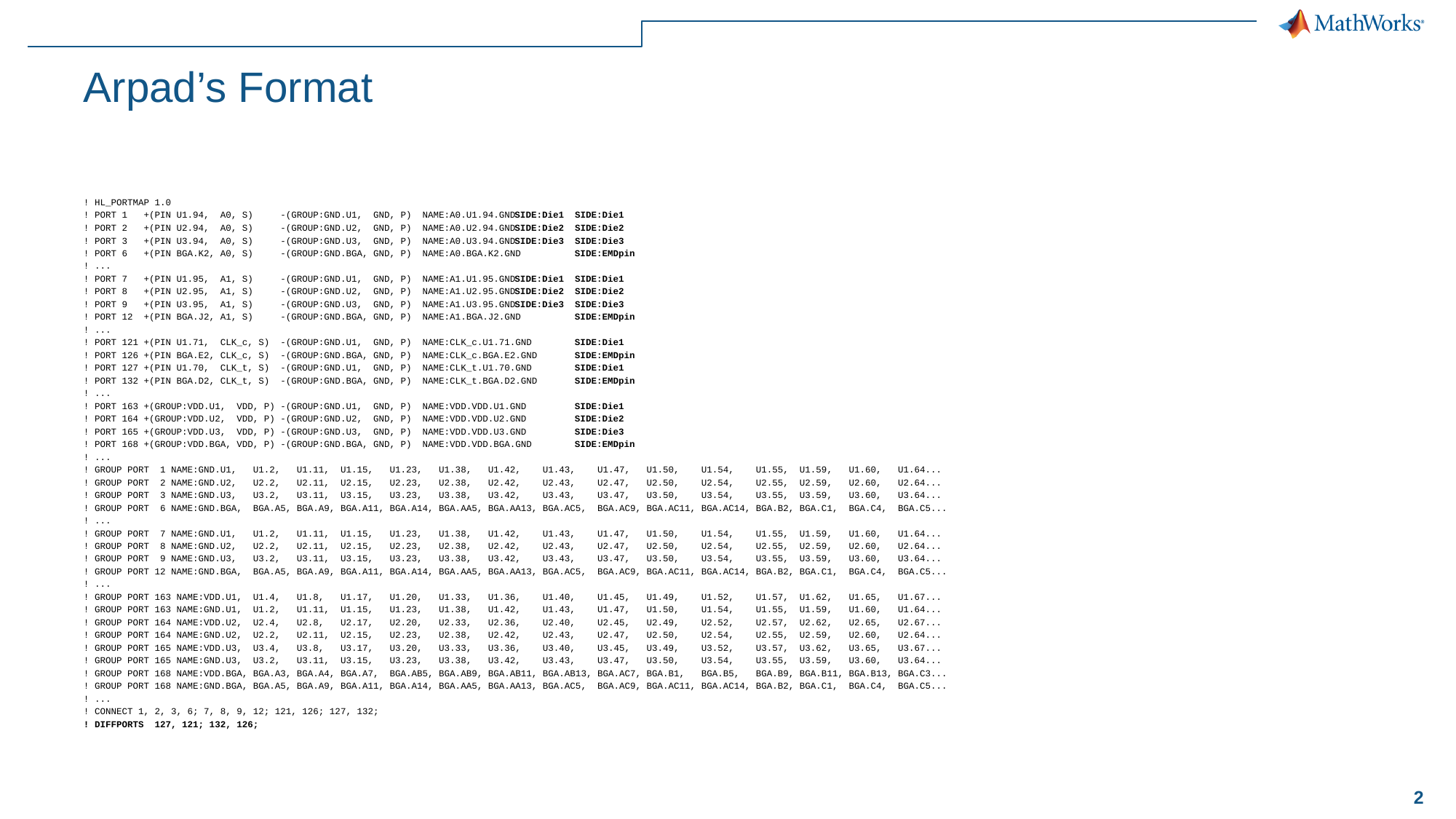

# Arpad’s Format
! HL_PORTMAP 1.0
! PORT 1   +(PIN U1.94,  A0, S)     -(GROUP:GND.U1,  GND, P)  NAME:A0.U1.94.GNDSIDE:Die1  SIDE:Die1
! PORT 2   +(PIN U2.94,  A0, S)     -(GROUP:GND.U2,  GND, P)  NAME:A0.U2.94.GNDSIDE:Die2  SIDE:Die2
! PORT 3   +(PIN U3.94,  A0, S)     -(GROUP:GND.U3,  GND, P)  NAME:A0.U3.94.GNDSIDE:Die3  SIDE:Die3
! PORT 6   +(PIN BGA.K2, A0, S)     -(GROUP:GND.BGA, GND, P)  NAME:A0.BGA.K2.GND          SIDE:EMDpin
! ...
! PORT 7   +(PIN U1.95,  A1, S)     -(GROUP:GND.U1,  GND, P)  NAME:A1.U1.95.GNDSIDE:Die1  SIDE:Die1
! PORT 8   +(PIN U2.95,  A1, S)     -(GROUP:GND.U2,  GND, P)  NAME:A1.U2.95.GNDSIDE:Die2  SIDE:Die2
! PORT 9   +(PIN U3.95,  A1, S)     -(GROUP:GND.U3,  GND, P)  NAME:A1.U3.95.GNDSIDE:Die3  SIDE:Die3
! PORT 12  +(PIN BGA.J2, A1, S)     -(GROUP:GND.BGA, GND, P)  NAME:A1.BGA.J2.GND          SIDE:EMDpin
! ...
! PORT 121 +(PIN U1.71,  CLK_c, S)  -(GROUP:GND.U1,  GND, P)  NAME:CLK_c.U1.71.GND        SIDE:Die1
! PORT 126 +(PIN BGA.E2, CLK_c, S)  -(GROUP:GND.BGA, GND, P)  NAME:CLK_c.BGA.E2.GND       SIDE:EMDpin
! PORT 127 +(PIN U1.70,  CLK_t, S)  -(GROUP:GND.U1,  GND, P)  NAME:CLK_t.U1.70.GND        SIDE:Die1
! PORT 132 +(PIN BGA.D2, CLK_t, S)  -(GROUP:GND.BGA, GND, P)  NAME:CLK_t.BGA.D2.GND       SIDE:EMDpin
! ...
! PORT 163 +(GROUP:VDD.U1,  VDD, P) -(GROUP:GND.U1,  GND, P)  NAME:VDD.VDD.U1.GND         SIDE:Die1
! PORT 164 +(GROUP:VDD.U2,  VDD, P) -(GROUP:GND.U2,  GND, P)  NAME:VDD.VDD.U2.GND         SIDE:Die2
! PORT 165 +(GROUP:VDD.U3,  VDD, P) -(GROUP:GND.U3,  GND, P)  NAME:VDD.VDD.U3.GND         SIDE:Die3
! PORT 168 +(GROUP:VDD.BGA, VDD, P) -(GROUP:GND.BGA, GND, P)  NAME:VDD.VDD.BGA.GND        SIDE:EMDpin
! ...
! GROUP PORT  1 NAME:GND.U1,   U1.2,   U1.11,  U1.15,   U1.23,   U1.38,   U1.42,    U1.43,    U1.47,   U1.50,    U1.54,    U1.55,  U1.59,   U1.60,   U1.64...
! GROUP PORT  2 NAME:GND.U2,   U2.2,   U2.11,  U2.15,   U2.23,   U2.38,   U2.42,    U2.43,    U2.47,   U2.50,    U2.54,    U2.55,  U2.59,   U2.60,   U2.64...
! GROUP PORT  3 NAME:GND.U3,   U3.2,   U3.11,  U3.15,   U3.23,   U3.38,   U3.42,    U3.43,    U3.47,   U3.50,    U3.54,    U3.55,  U3.59,   U3.60,   U3.64...
! GROUP PORT  6 NAME:GND.BGA,  BGA.A5, BGA.A9, BGA.A11, BGA.A14, BGA.AA5, BGA.AA13, BGA.AC5,  BGA.AC9, BGA.AC11, BGA.AC14, BGA.B2, BGA.C1,  BGA.C4,  BGA.C5...
! ...
! GROUP PORT  7 NAME:GND.U1,   U1.2,   U1.11,  U1.15,   U1.23,   U1.38,   U1.42,    U1.43,    U1.47,   U1.50,    U1.54,    U1.55,  U1.59,   U1.60,   U1.64...
! GROUP PORT  8 NAME:GND.U2,   U2.2,   U2.11,  U2.15,   U2.23,   U2.38,   U2.42,    U2.43,    U2.47,   U2.50,    U2.54,    U2.55,  U2.59,   U2.60,   U2.64...
! GROUP PORT  9 NAME:GND.U3,   U3.2,   U3.11,  U3.15,   U3.23,   U3.38,   U3.42,    U3.43,    U3.47,   U3.50,    U3.54,    U3.55,  U3.59,   U3.60,   U3.64...
! GROUP PORT 12 NAME:GND.BGA,  BGA.A5, BGA.A9, BGA.A11, BGA.A14, BGA.AA5, BGA.AA13, BGA.AC5,  BGA.AC9, BGA.AC11, BGA.AC14, BGA.B2, BGA.C1,  BGA.C4,  BGA.C5...
! ...
! GROUP PORT 163 NAME:VDD.U1,  U1.4,   U1.8,   U1.17,   U1.20,   U1.33,   U1.36,    U1.40,    U1.45,   U1.49,    U1.52,    U1.57,  U1.62,   U1.65,   U1.67...
! GROUP PORT 163 NAME:GND.U1,  U1.2,   U1.11,  U1.15,   U1.23,   U1.38,   U1.42,    U1.43,    U1.47,   U1.50,    U1.54,    U1.55,  U1.59,   U1.60,   U1.64...
! GROUP PORT 164 NAME:VDD.U2,  U2.4,   U2.8,   U2.17,   U2.20,   U2.33,   U2.36,    U2.40,    U2.45,   U2.49,    U2.52,    U2.57,  U2.62,   U2.65,   U2.67...
! GROUP PORT 164 NAME:GND.U2,  U2.2,   U2.11,  U2.15,   U2.23,   U2.38,   U2.42,    U2.43,    U2.47,   U2.50,    U2.54,    U2.55,  U2.59,   U2.60,   U2.64...
! GROUP PORT 165 NAME:VDD.U3,  U3.4,   U3.8,   U3.17,   U3.20,   U3.33,   U3.36,    U3.40,    U3.45,   U3.49,    U3.52,    U3.57,  U3.62,   U3.65,   U3.67...
! GROUP PORT 165 NAME:GND.U3,  U3.2,   U3.11,  U3.15,   U3.23,   U3.38,   U3.42,    U3.43,    U3.47,   U3.50,    U3.54,    U3.55,  U3.59,   U3.60,   U3.64...
! GROUP PORT 168 NAME:VDD.BGA, BGA.A3, BGA.A4, BGA.A7,  BGA.AB5, BGA.AB9, BGA.AB11, BGA.AB13, BGA.AC7, BGA.B1,   BGA.B5,   BGA.B9, BGA.B11, BGA.B13, BGA.C3...
! GROUP PORT 168 NAME:GND.BGA, BGA.A5, BGA.A9, BGA.A11, BGA.A14, BGA.AA5, BGA.AA13, BGA.AC5,  BGA.AC9, BGA.AC11, BGA.AC14, BGA.B2, BGA.C1,  BGA.C4,  BGA.C5...
! ...
! CONNECT 1, 2, 3, 6; 7, 8, 9, 12; 121, 126; 127, 132;
! DIFFPORTS  127, 121; 132, 126;